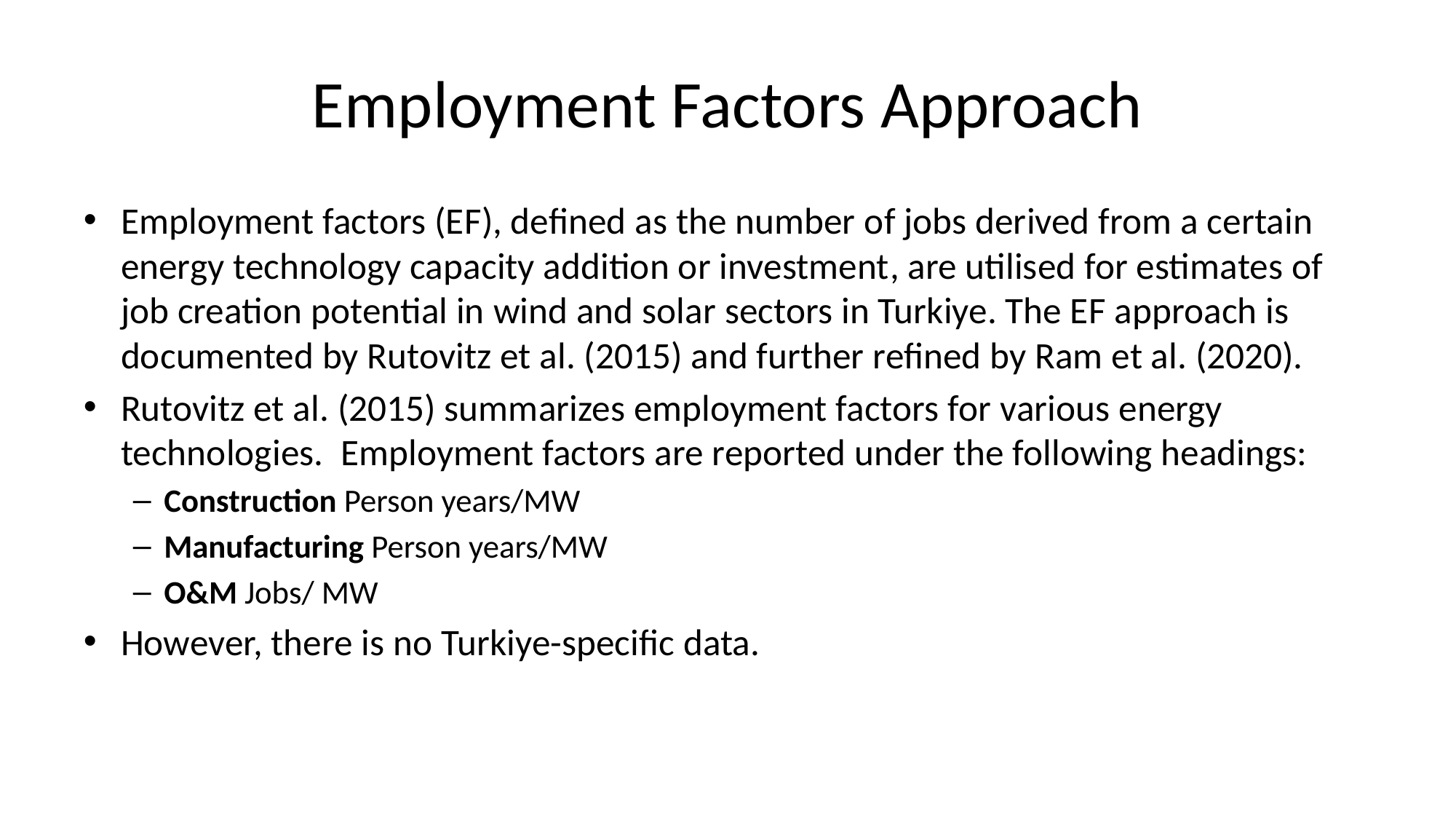

# Employment Factors Approach
Employment factors (EF), defined as the number of jobs derived from a certain energy technology capacity addition or investment, are utilised for estimates of job creation potential in wind and solar sectors in Turkiye. The EF approach is documented by Rutovitz et al. (2015) and further refined by Ram et al. (2020).
Rutovitz et al. (2015) summarizes employment factors for various energy technologies.  Employment factors are reported under the following headings:
Construction Person years/MW
Manufacturing Person years/MW
O&M Jobs/ MW
However, there is no Turkiye-specific data.